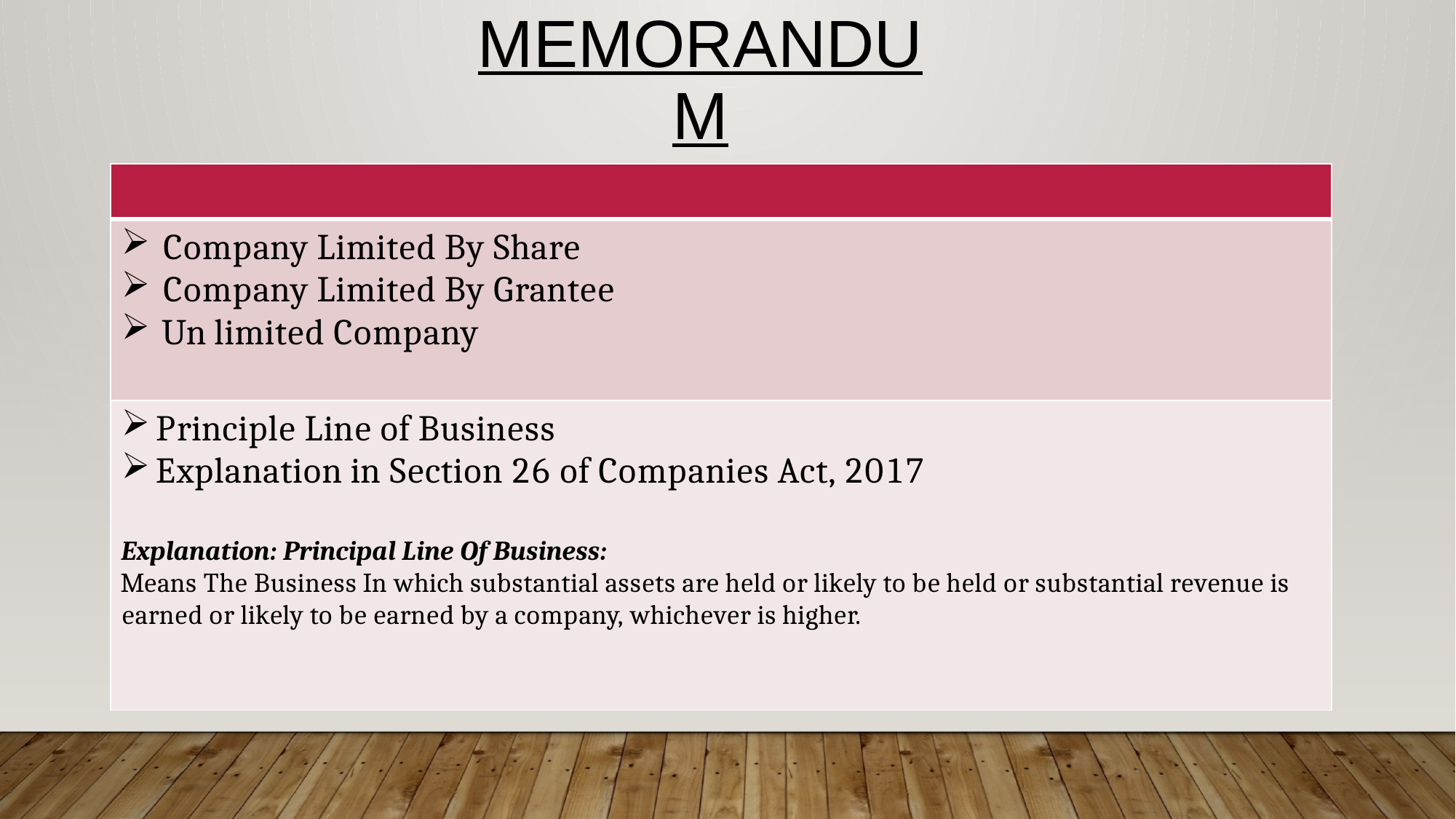

# memorandum
|  |
| --- |
| Company Limited By Share Company Limited By Grantee Un limited Company |
| Principle Line of Business Explanation in Section 26 of Companies Act, 2017 Explanation: Principal Line Of Business: Means The Business In which substantial assets are held or likely to be held or substantial revenue is earned or likely to be earned by a company, whichever is higher. |